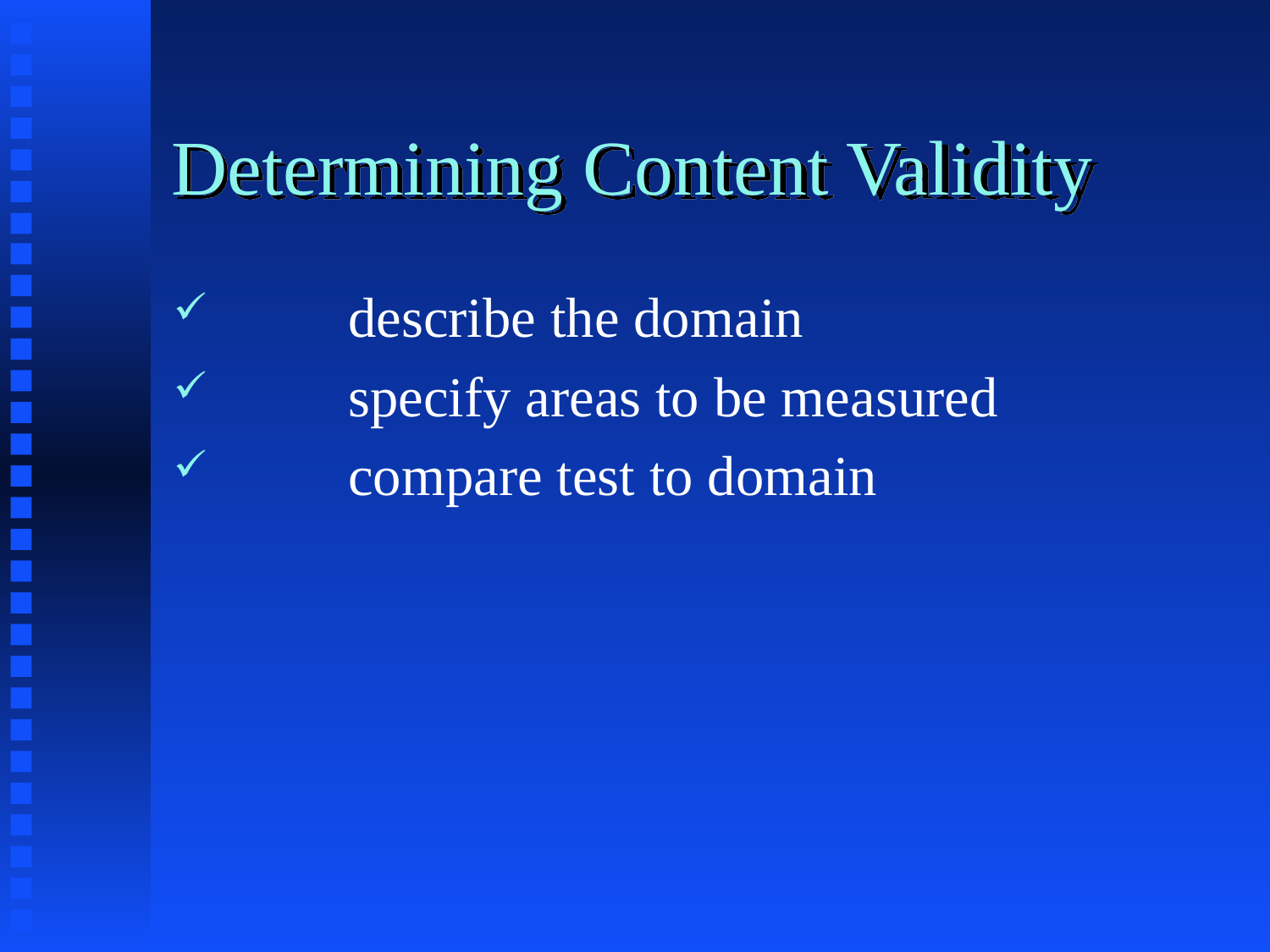

# Determining Content Validity
	describe the domain
	specify areas to be measured
	compare test to domain